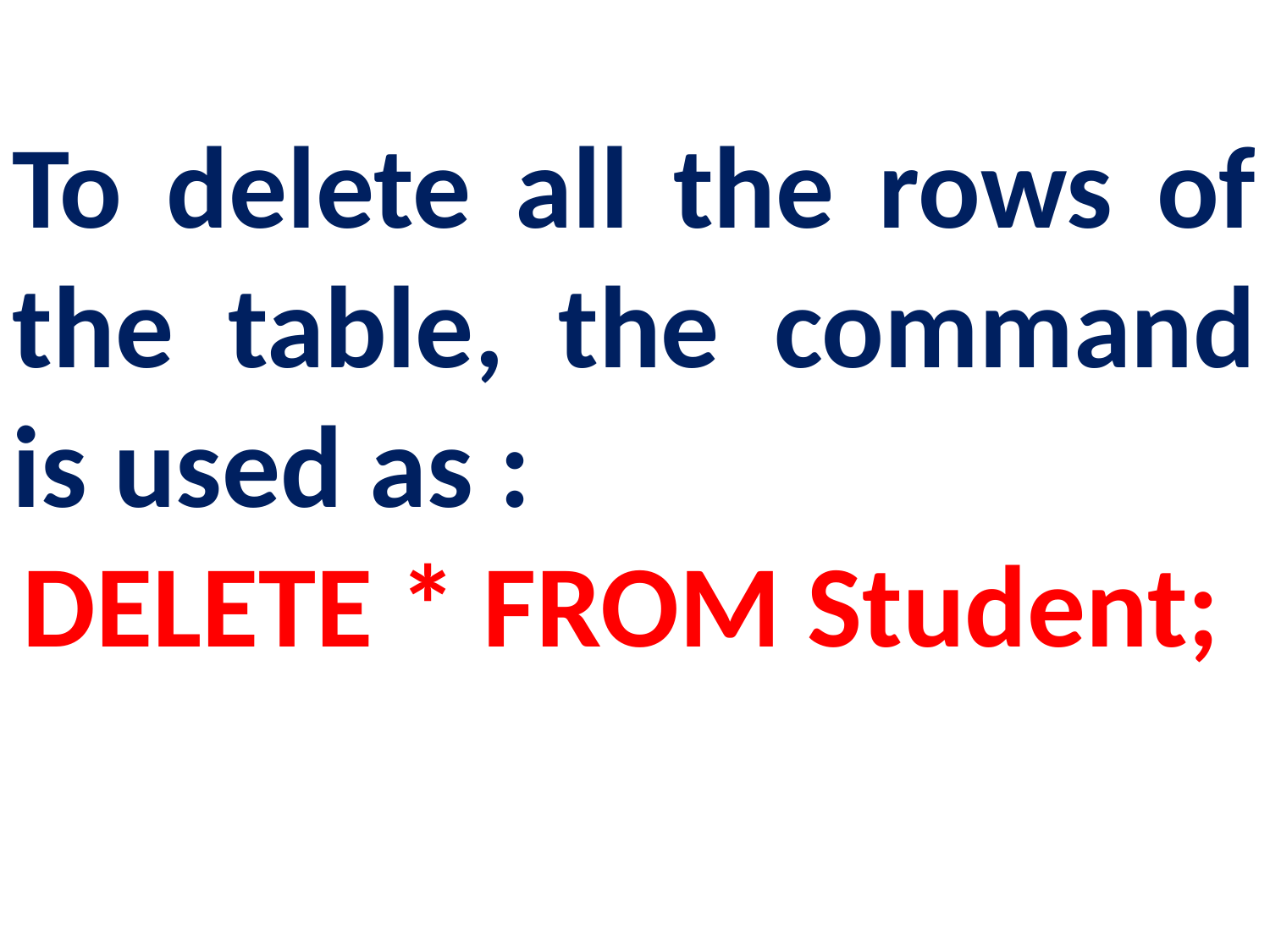

To delete all the rows of the table, the command is used as :
DELETE * FROM Student;